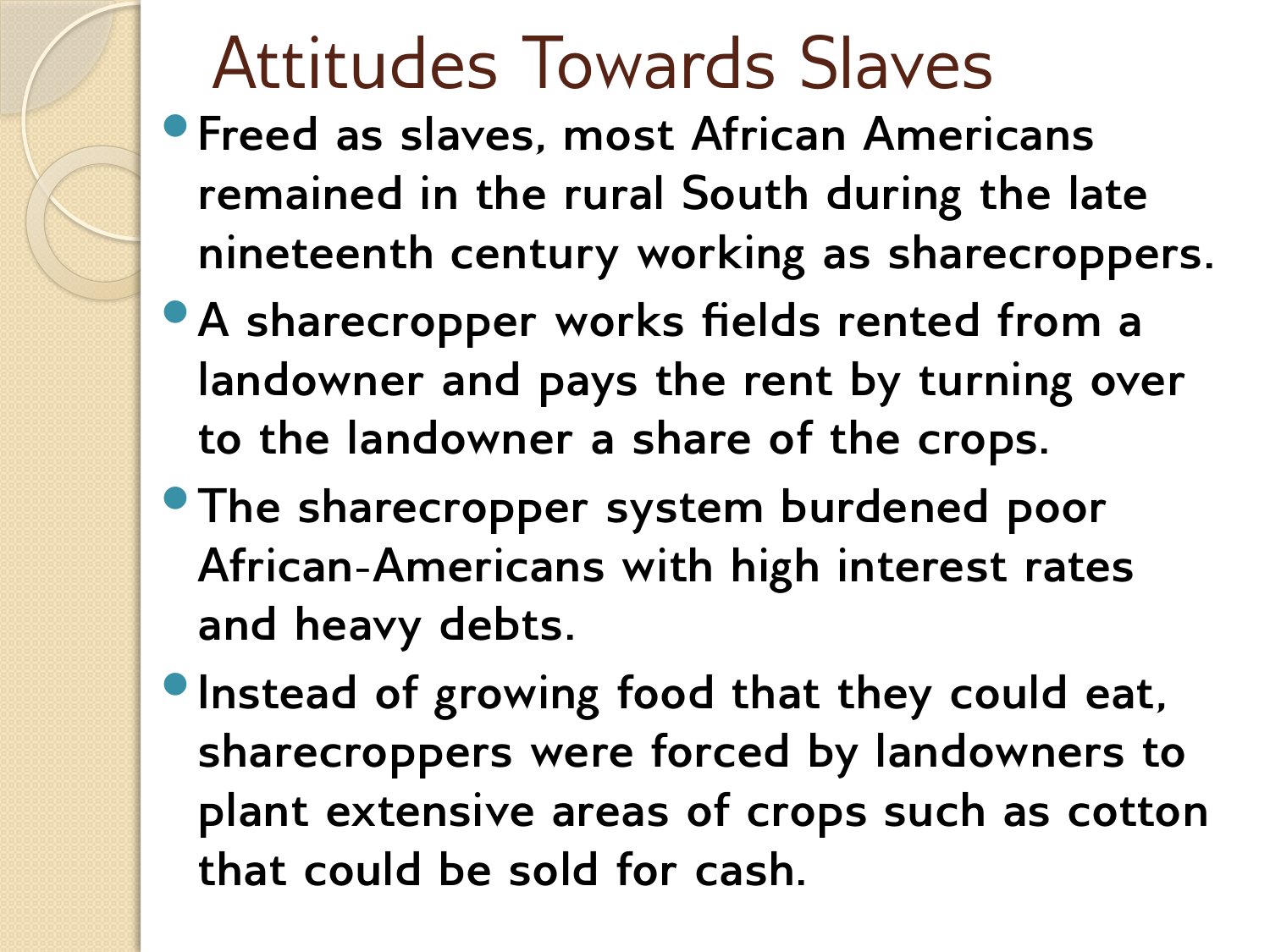

# Attitudes Towards Slaves
Freed as slaves, most African Americans remained in the rural South during the late nineteenth century working as sharecroppers.
A sharecropper works fields rented from a landowner and pays the rent by turning over to the landowner a share of the crops.
The sharecropper system burdened poor African-Americans with high interest rates and heavy debts.
Instead of growing food that they could eat, sharecroppers were forced by landowners to plant extensive areas of crops such as cotton that could be sold for cash.